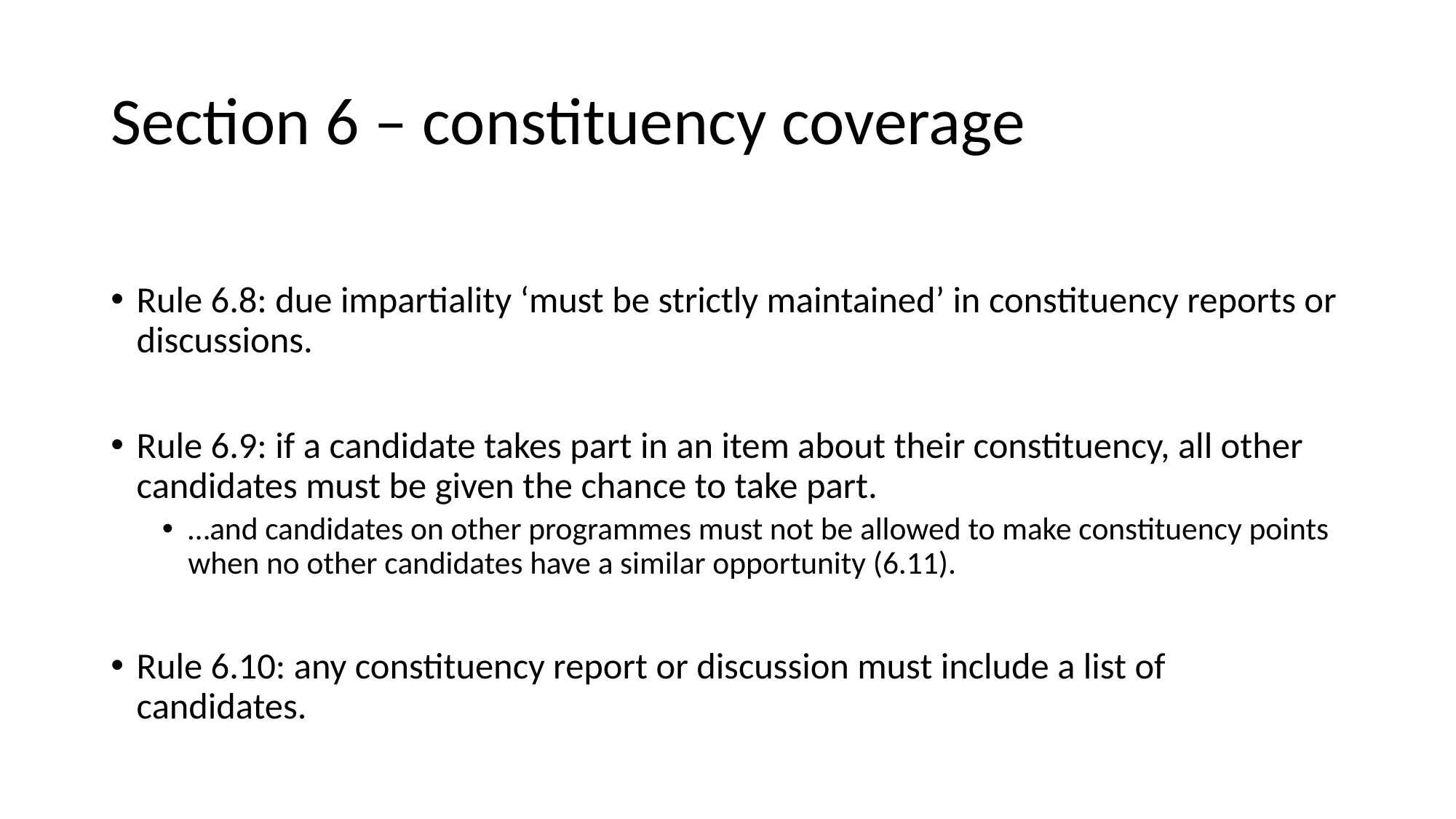

# Section 6 – constituency coverage

Rule 6.8: due impartiality ‘must be strictly maintained’ in constituency reports or discussions.

Rule 6.9: if a candidate takes part in an item about their constituency, all other candidates must be given the chance to take part.
…and candidates on other programmes must not be allowed to make constituency points when no other candidates have a similar opportunity (6.11).

Rule 6.10: any constituency report or discussion must include a list of candidates.